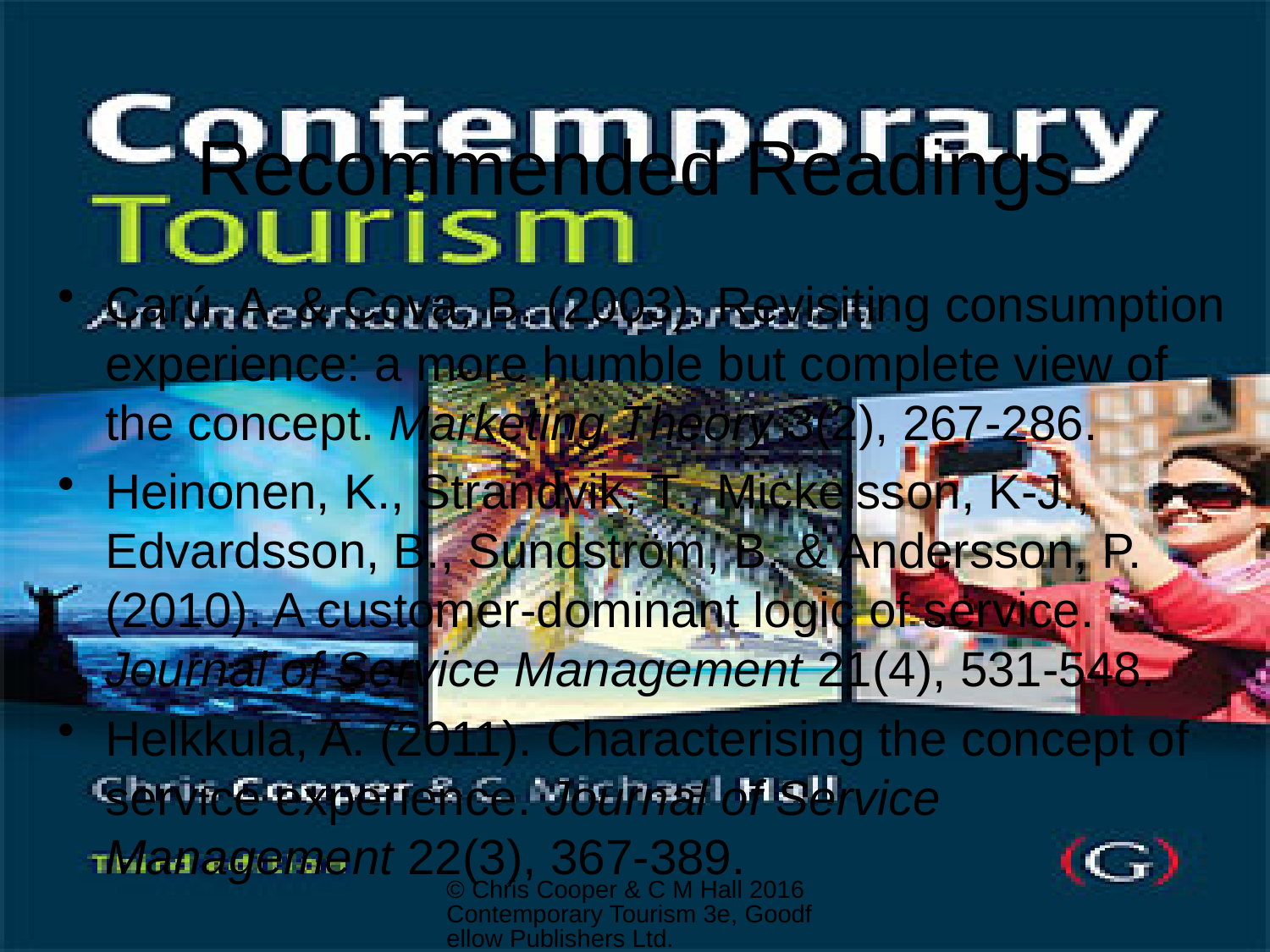

# Recommended Readings
Carú, A. & Cova, B. (2003). Revisiting consumption experience: a more humble but complete view of the concept. Marketing Theory 3(2), 267-286.
Heinonen, K., Strandvik, T., Mickelsson, K-J., Edvardsson, B., Sundström, B. & Andersson, P. (2010). A customer-dominant logic of service. Journal of Service Management 21(4), 531-548.
Helkkula, A. (2011). Characterising the concept of service experience. Journal of Service Management 22(3), 367-389.
© Chris Cooper & C M Hall 2016 Contemporary Tourism 3e, Goodfellow Publishers Ltd.